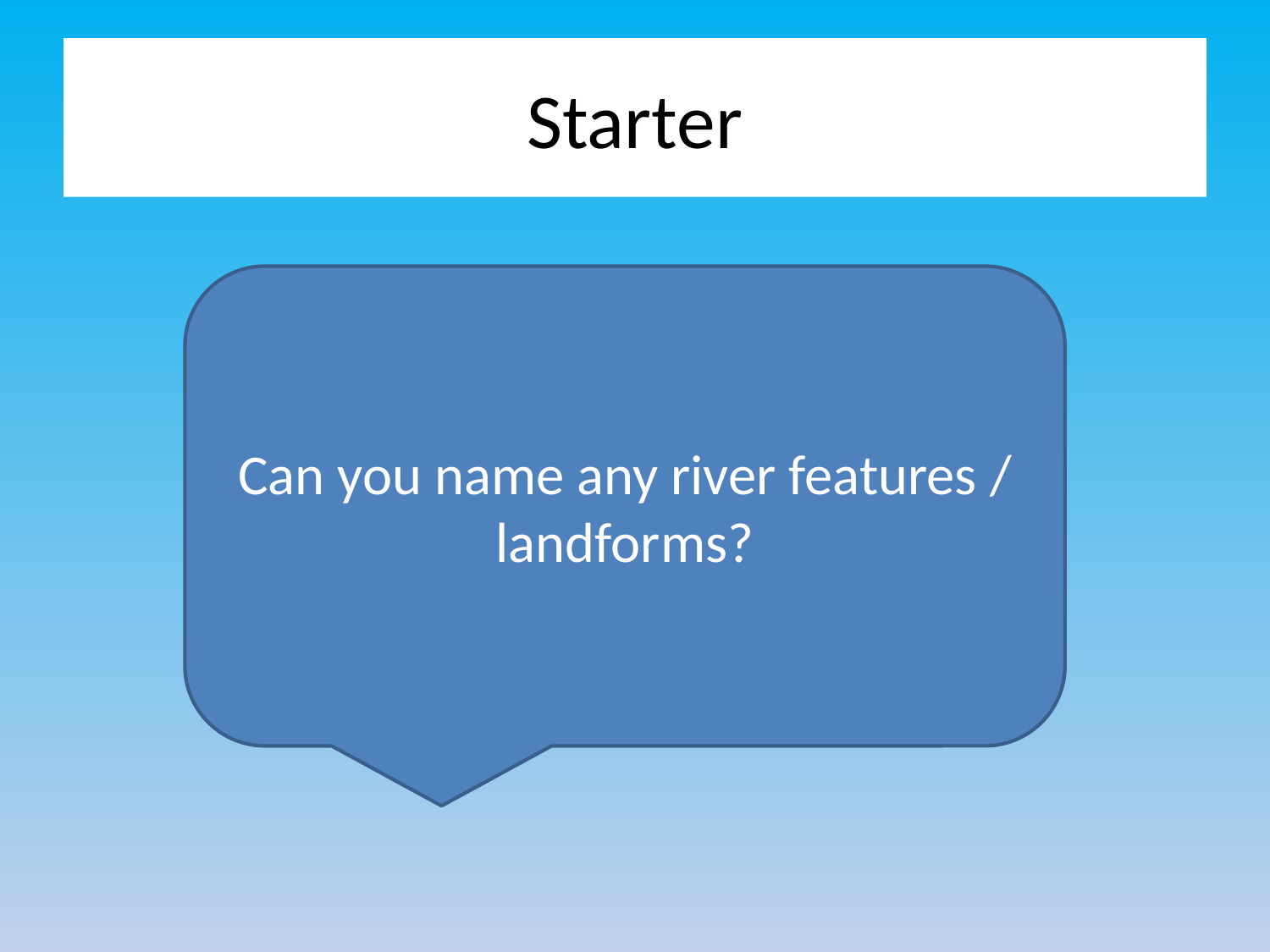

# Starter
Can you name any river features / landforms?